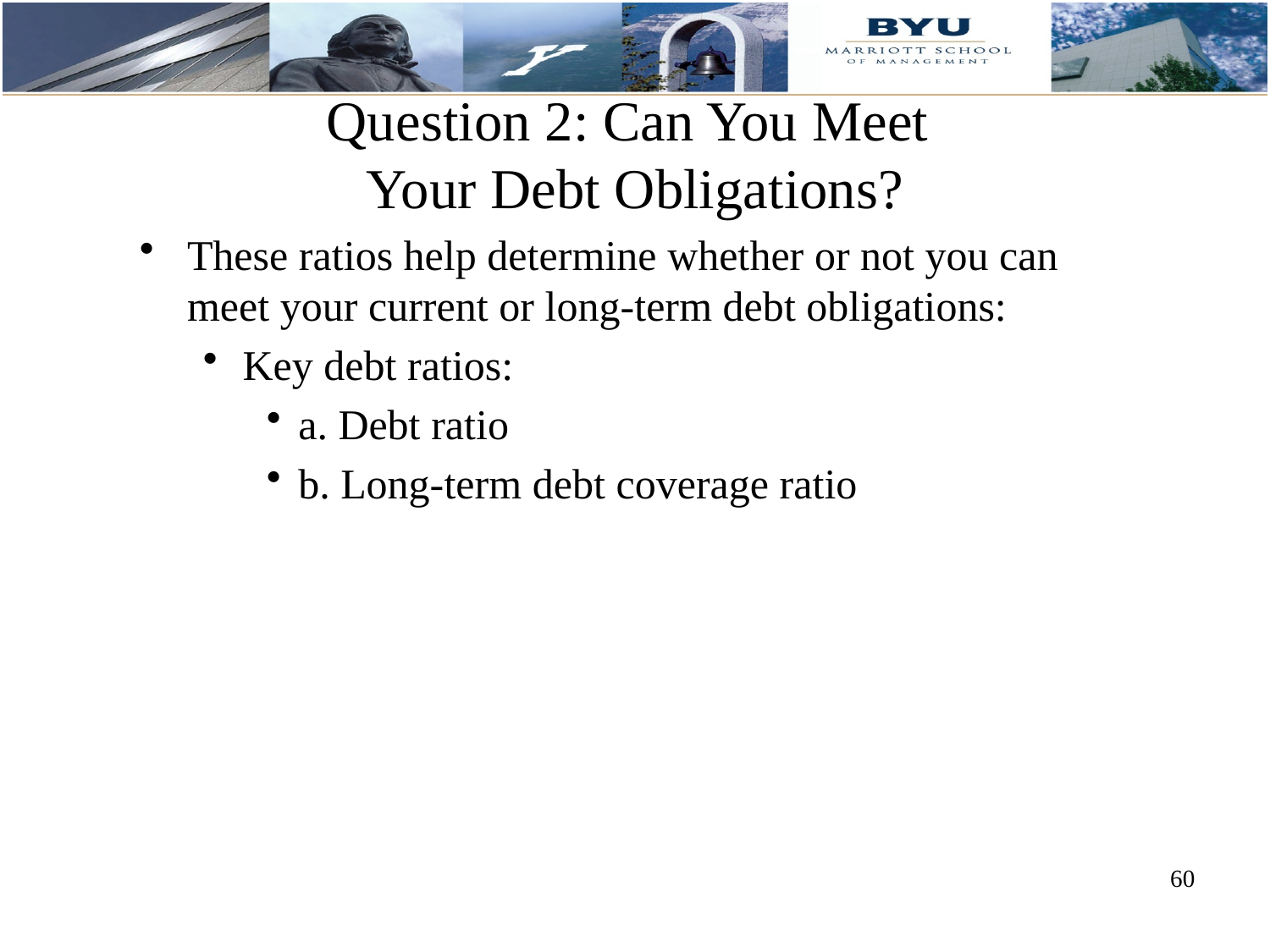

# Question 2: Can You Meet Your Debt Obligations?
These ratios help determine whether or not you can meet your current or long-term debt obligations:
Key debt ratios:
a. Debt ratio
b. Long-term debt coverage ratio